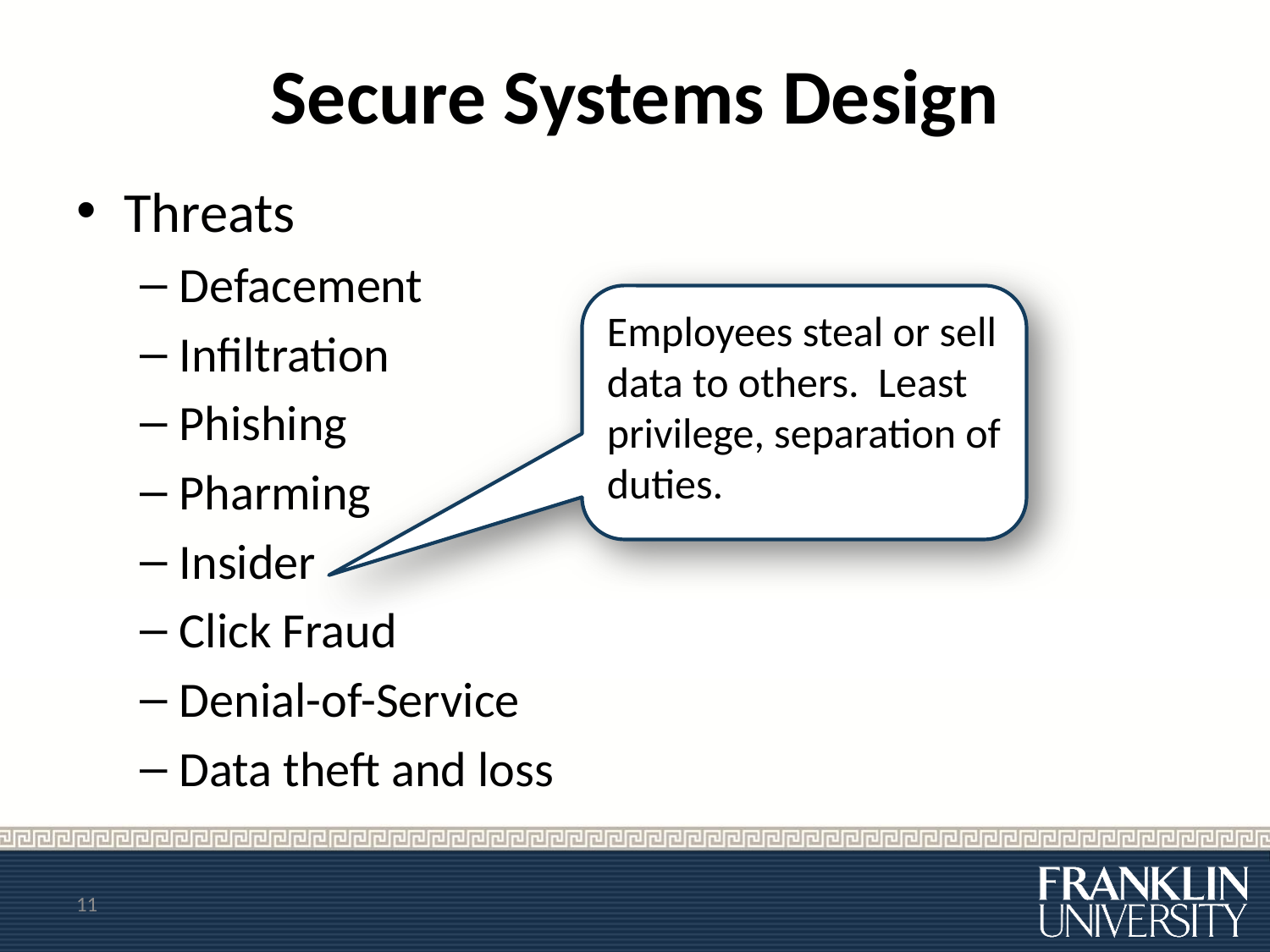

# Secure Systems Design
Threats
Defacement
Infiltration
Phishing
Pharming
Insider
Click Fraud
Denial-of-Service
Data theft and loss
Employees steal or sell data to others.  Least privilege, separation of duties.
11